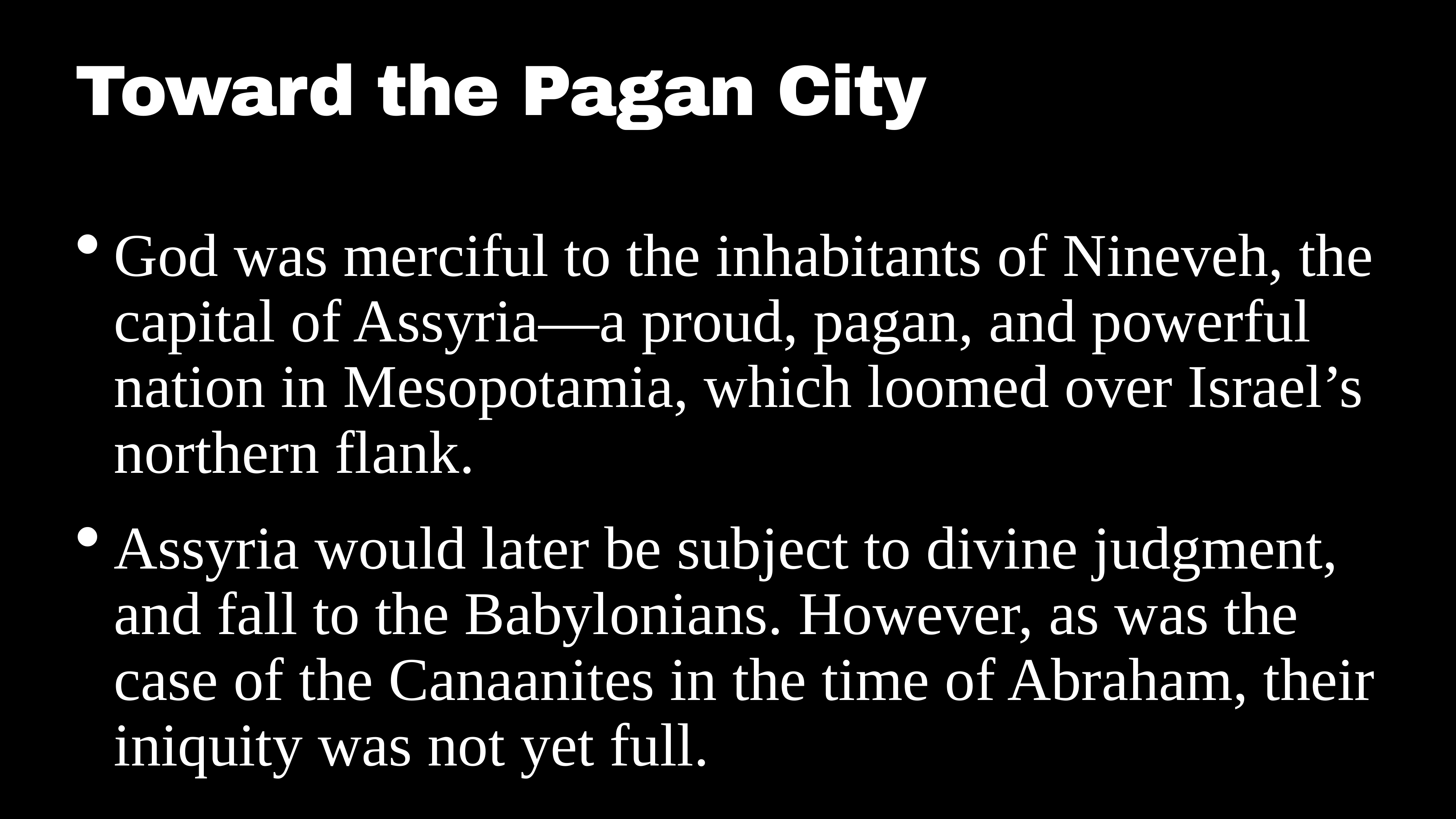

# Toward the Pagan City
God was merciful to the inhabitants of Nineveh, the capital of Assyria—a proud, pagan, and powerful nation in Mesopotamia, which loomed over Israel’s northern flank.
Assyria would later be subject to divine judgment, and fall to the Babylonians. However, as was the case of the Canaanites in the time of Abraham, their iniquity was not yet full.